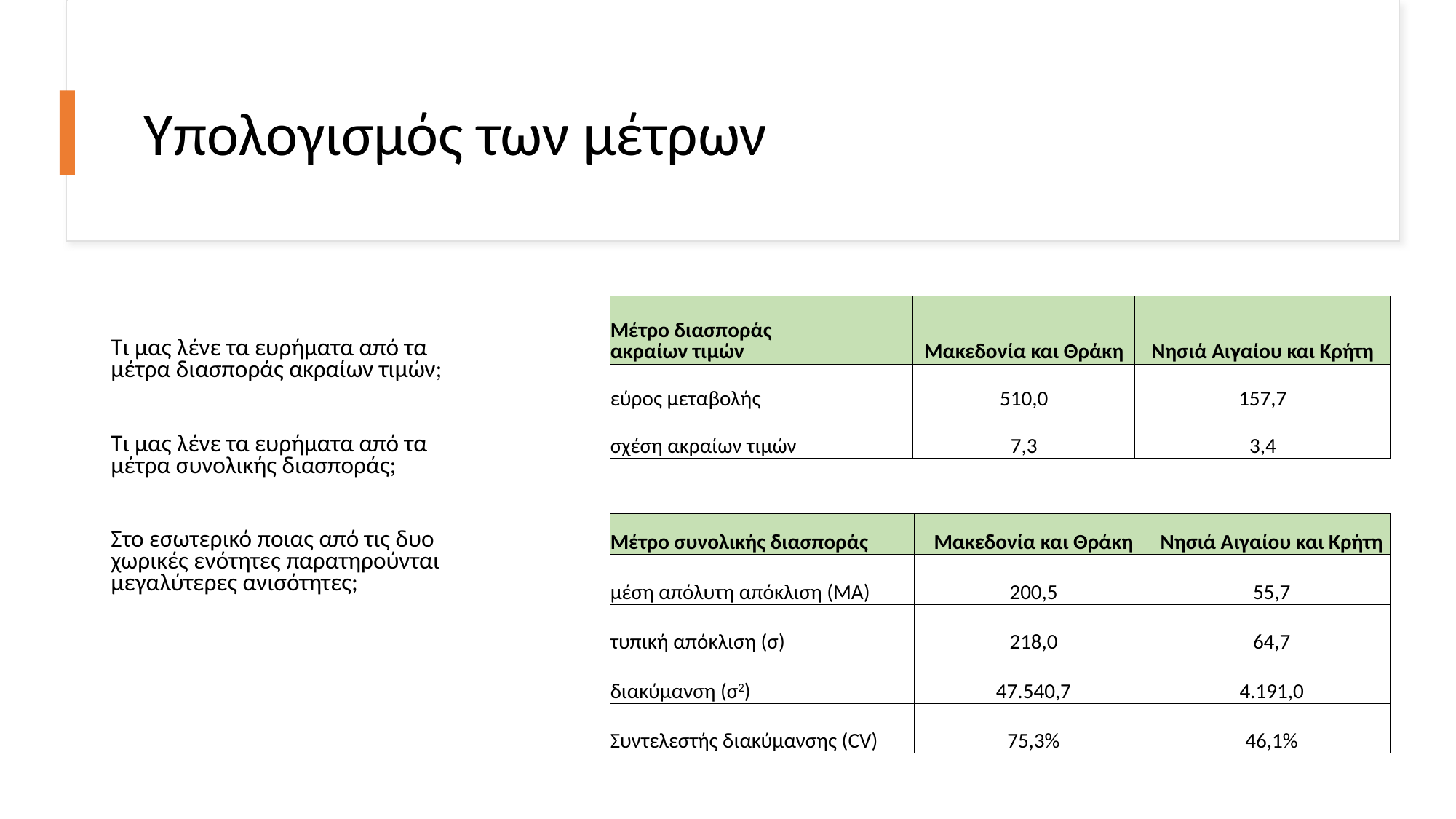

# Υπολογισμός των μέτρων

| Μέτρο διασποράς ακραίων τιμών | Μακεδονία και Θράκη | Νησιά Αιγαίου και Κρήτη |
| --- | --- | --- |
| εύρος μεταβολής | 510,0 | 157,7 |
| σχέση ακραίων τιμών | 7,3 | 3,4 |
Τι μας λένε τα ευρήματα από τα μέτρα διασποράς ακραίων τιμών;

Τι μας λένε τα ευρήματα από τα μέτρα συνολικής διασποράς;

Στο εσωτερικό ποιας από τις δυο χωρικές ενότητες παρατηρούνται μεγαλύτερες ανισότητες;
| Μέτρο συνολικής διασποράς | Μακεδονία και Θράκη | Νησιά Αιγαίου και Κρήτη |
| --- | --- | --- |
| μέση απόλυτη απόκλιση (ΜΑ) | 200,5 | 55,7 |
| τυπική απόκλιση (σ) | 218,0 | 64,7 |
| διακύμανση (σ2) | 47.540,7 | 4.191,0 |
| Συντελεστής διακύμανσης (CV) | 75,3% | 46,1% |